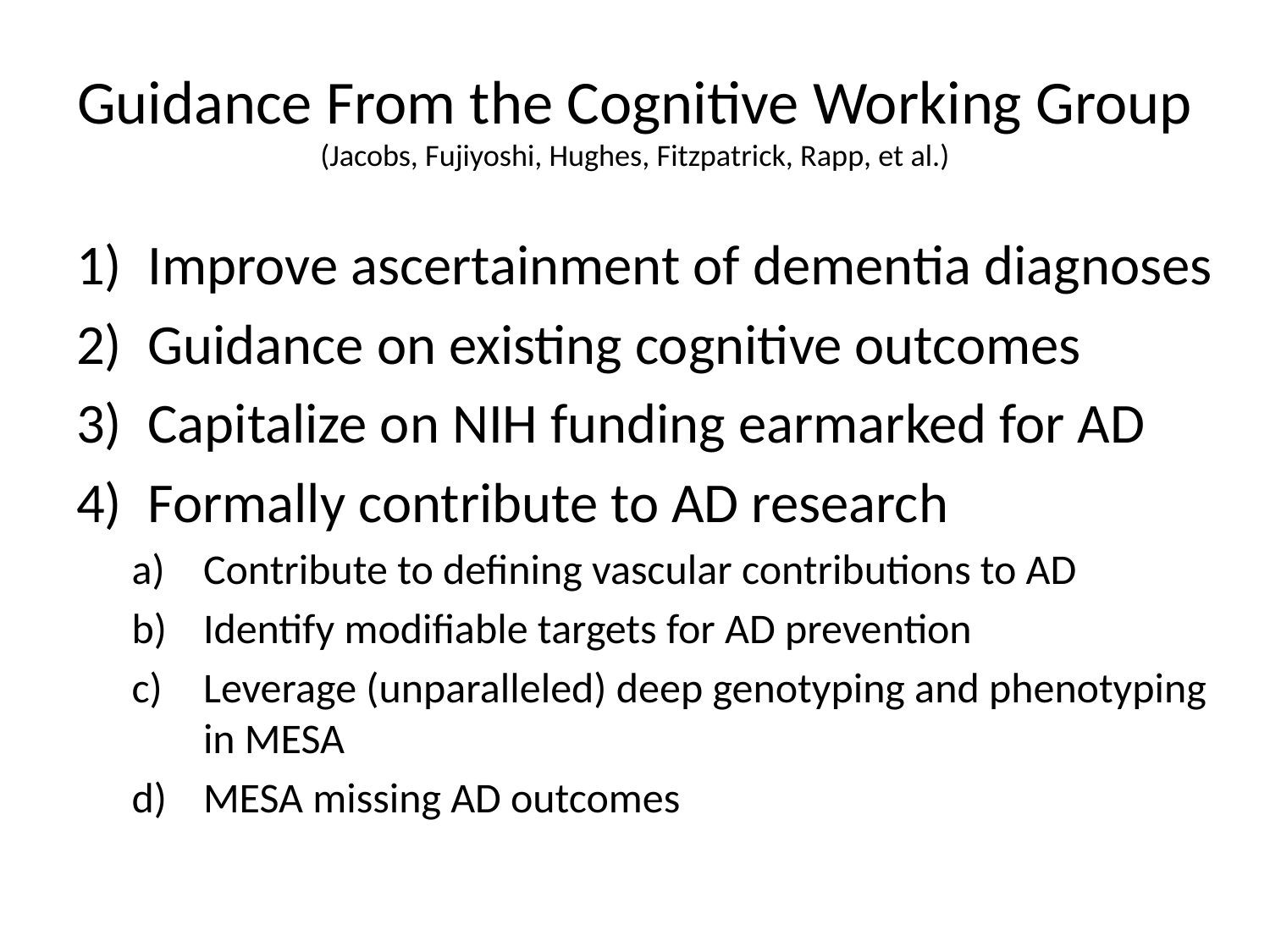

# Guidance From the Cognitive Working Group (Jacobs, Fujiyoshi, Hughes, Fitzpatrick, Rapp, et al.)
Improve ascertainment of dementia diagnoses
Guidance on existing cognitive outcomes
Capitalize on NIH funding earmarked for AD
Formally contribute to AD research
Contribute to defining vascular contributions to AD
Identify modifiable targets for AD prevention
Leverage (unparalleled) deep genotyping and phenotyping in MESA
MESA missing AD outcomes